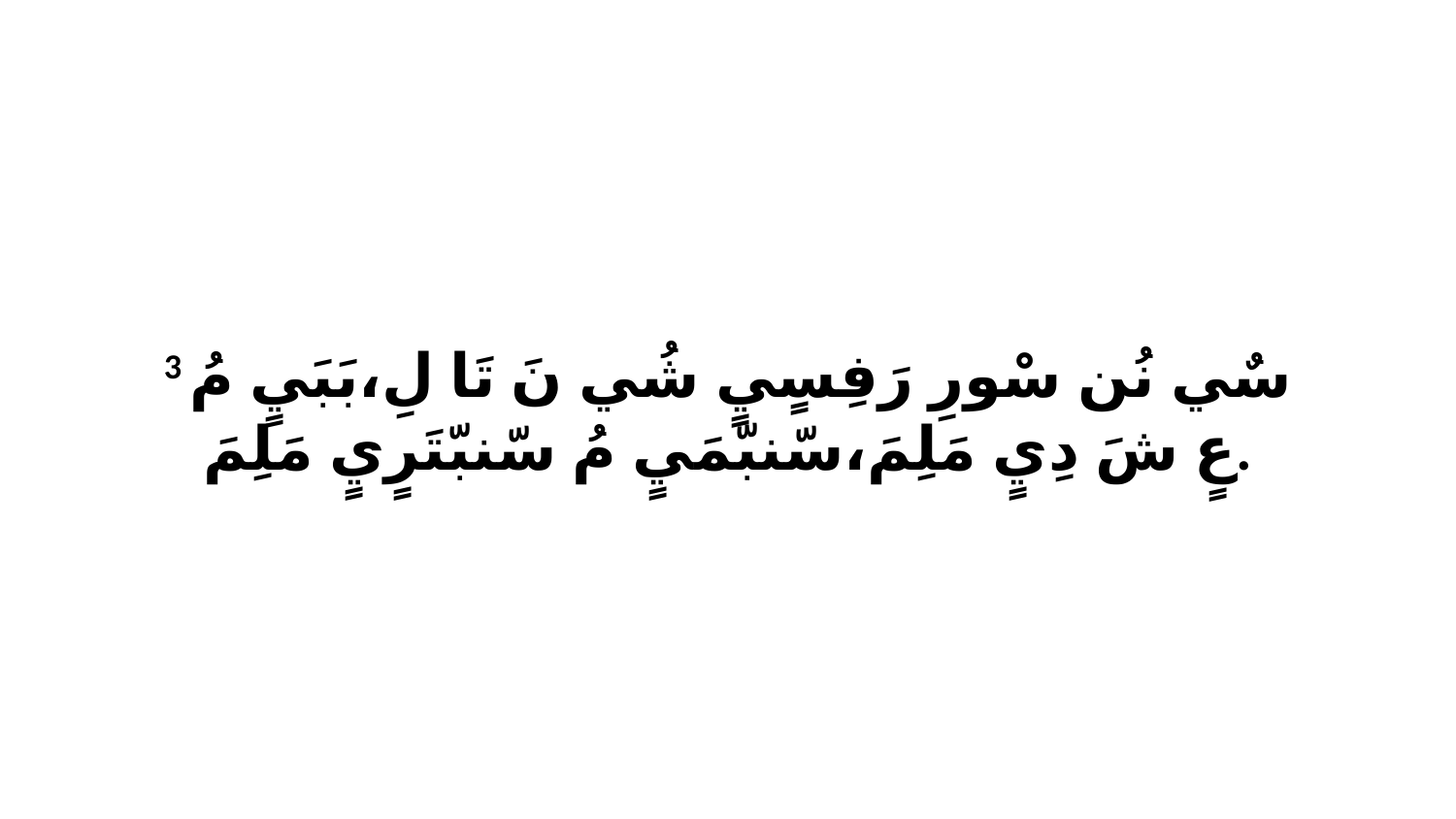

3 سٌي نُن سْورِ رَفِسٍيٍ شُي نَ تَا لِ،بَبَيٍ مُ عٍ شَ دِيٍ مَلِمَ،سّنبّمَيٍ مُ سّنبّتَرٍيٍ مَلِمَ.